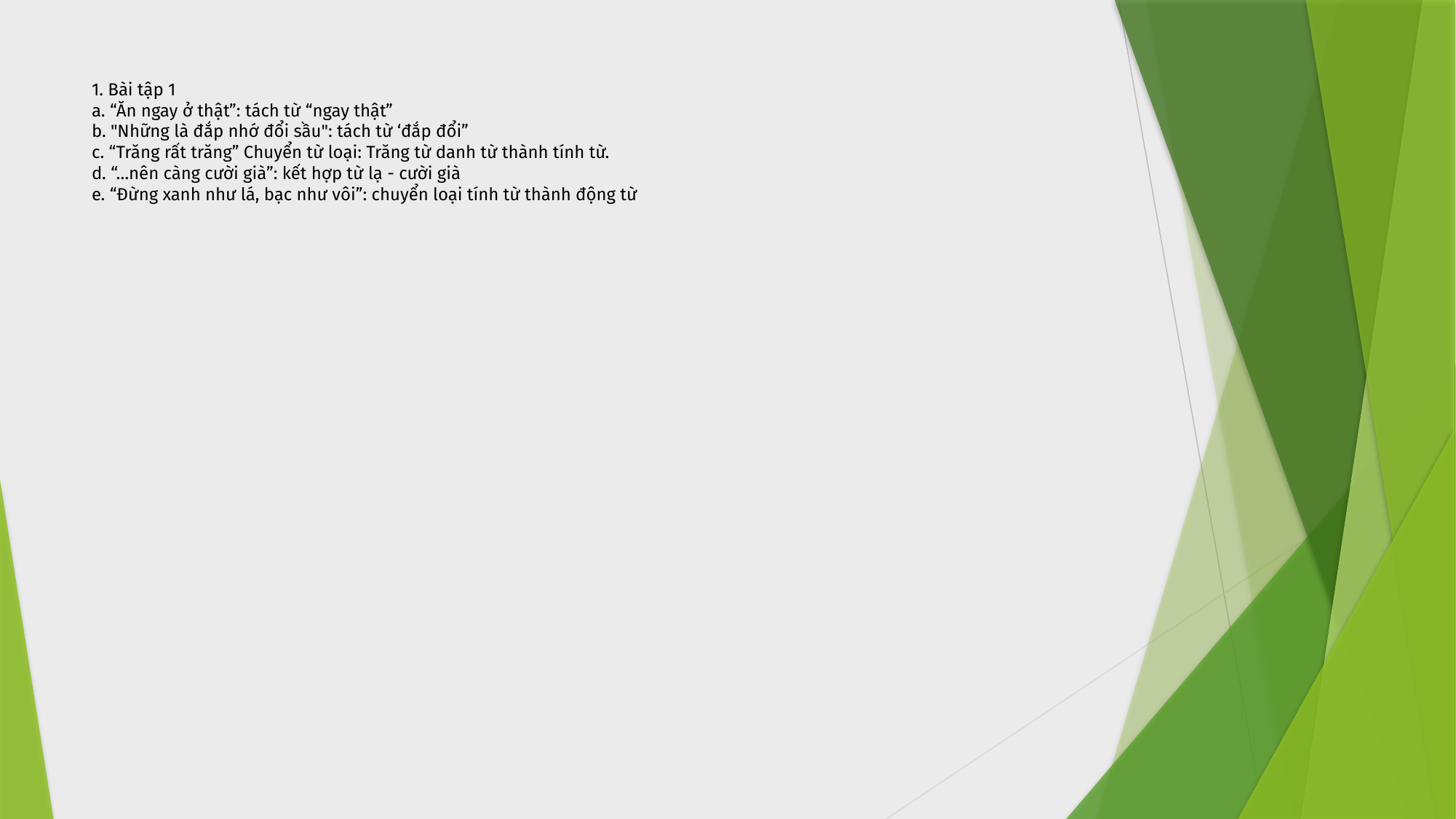

# 1. Bài tập 1 a. “Ăn ngay ở thật”: tách từ “ngay thật” b. "Những là đắp nhớ đổi sầu": tách từ ‘đắp đổi” c. “Trăng rất trăng” Chuyển từ loại: Trăng từ danh từ thành tính từ. d. “…nên càng cười già”: kết hợp từ lạ - cười già e. “Đừng xanh như lá, bạc như vôi”: chuyển loại tính từ thành động từ